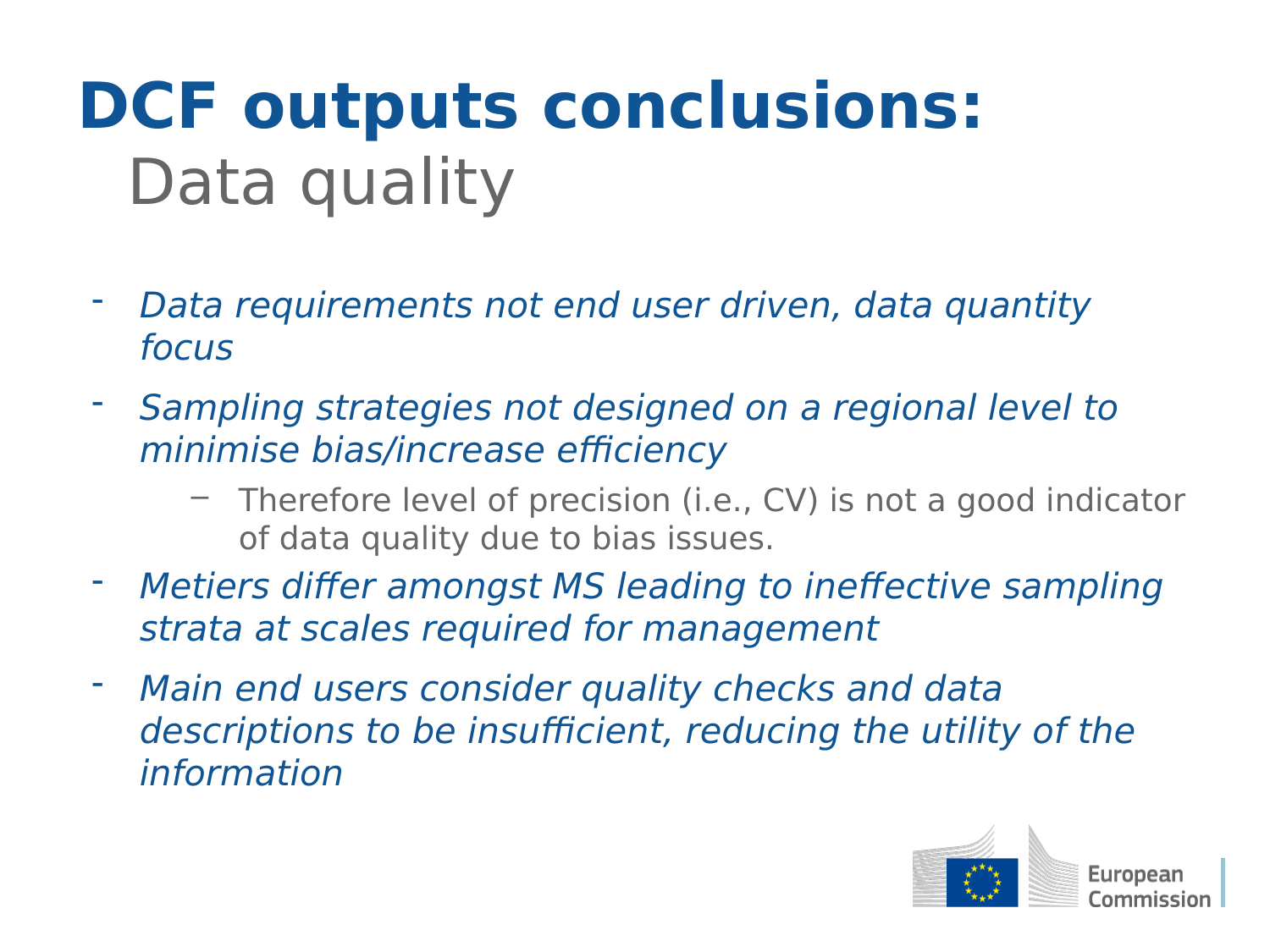

# DCF outputs conclusions: Data quality
Data requirements not end user driven, data quantity focus
Sampling strategies not designed on a regional level to minimise bias/increase efficiency
Therefore level of precision (i.e., CV) is not a good indicator of data quality due to bias issues.
Metiers differ amongst MS leading to ineffective sampling strata at scales required for management
Main end users consider quality checks and data descriptions to be insufficient, reducing the utility of the information